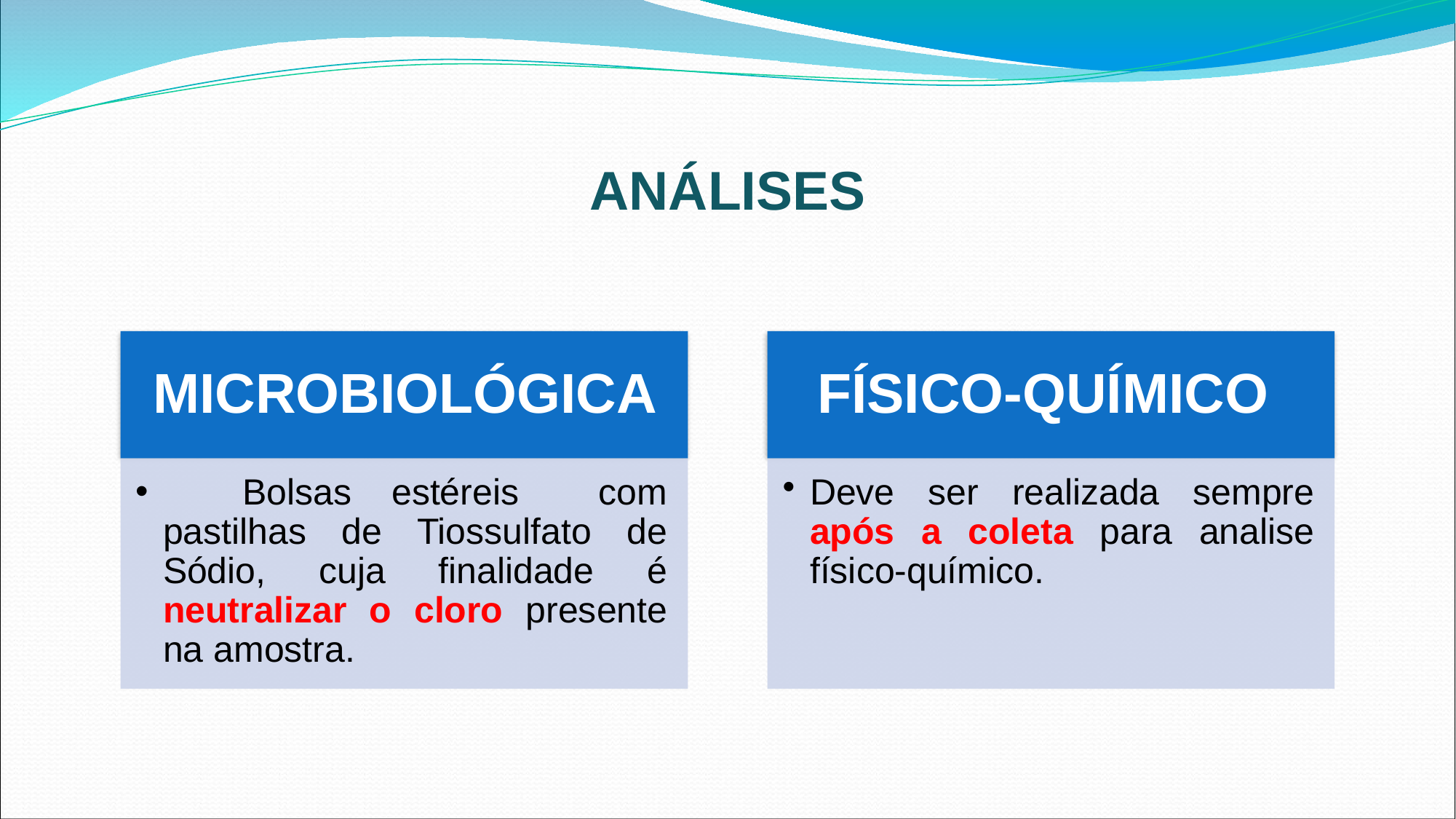

# ANÁLISES
MICROBIOLÓGICA
  Bolsas estéreis  com pastilhas de Tiossulfato de Sódio, cuja finalidade é neutralizar o cloro presente na amostra.
FÍSICO-QUÍMICO
Deve ser realizada sempre após a coleta para analise físico-químico.